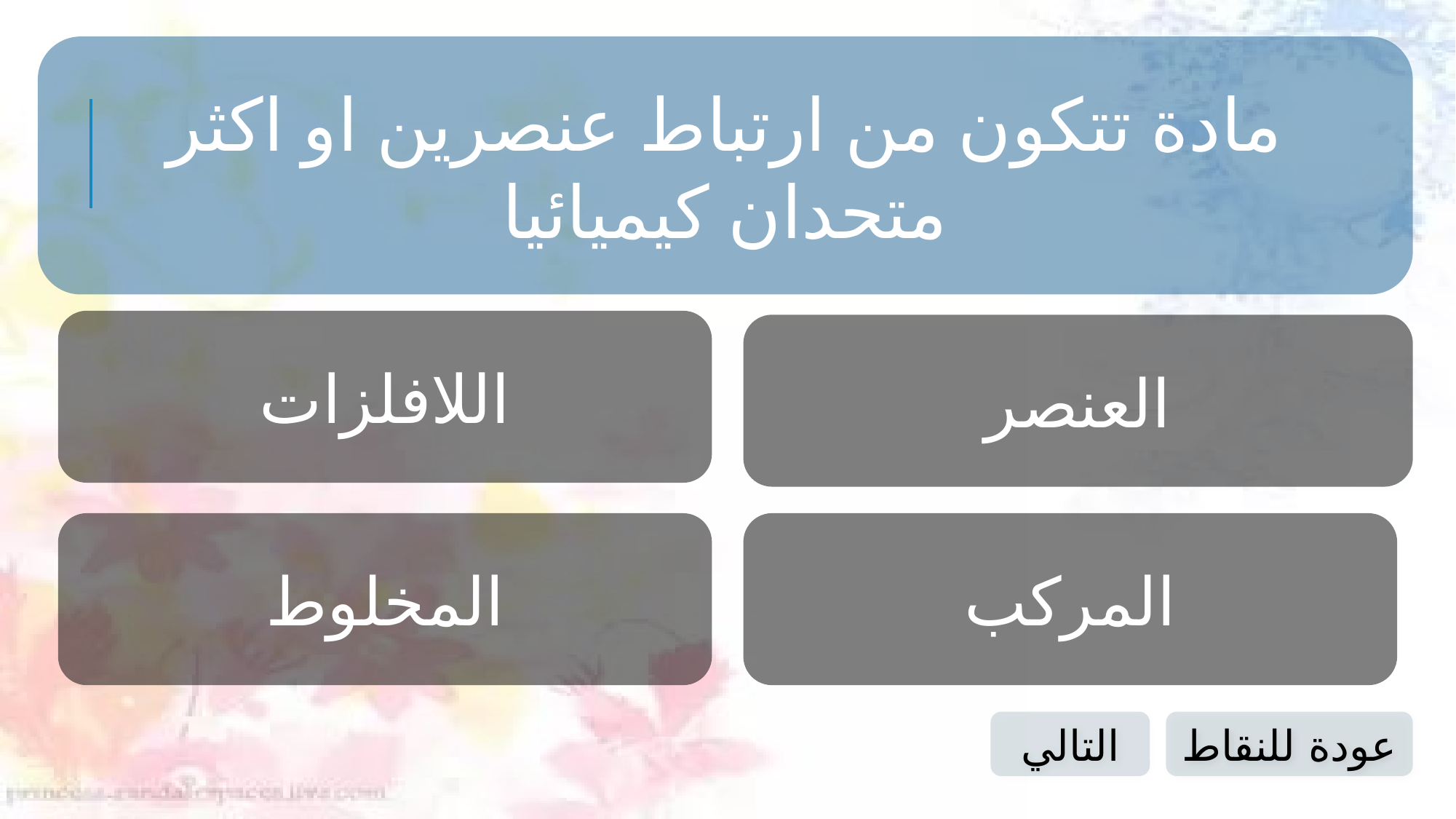

مادة تتكون من ارتباط عنصرين او اكثر متحدان كيميائيا
اللافلزات
العنصر
المخلوط
المركب
التالي
عودة للنقاط